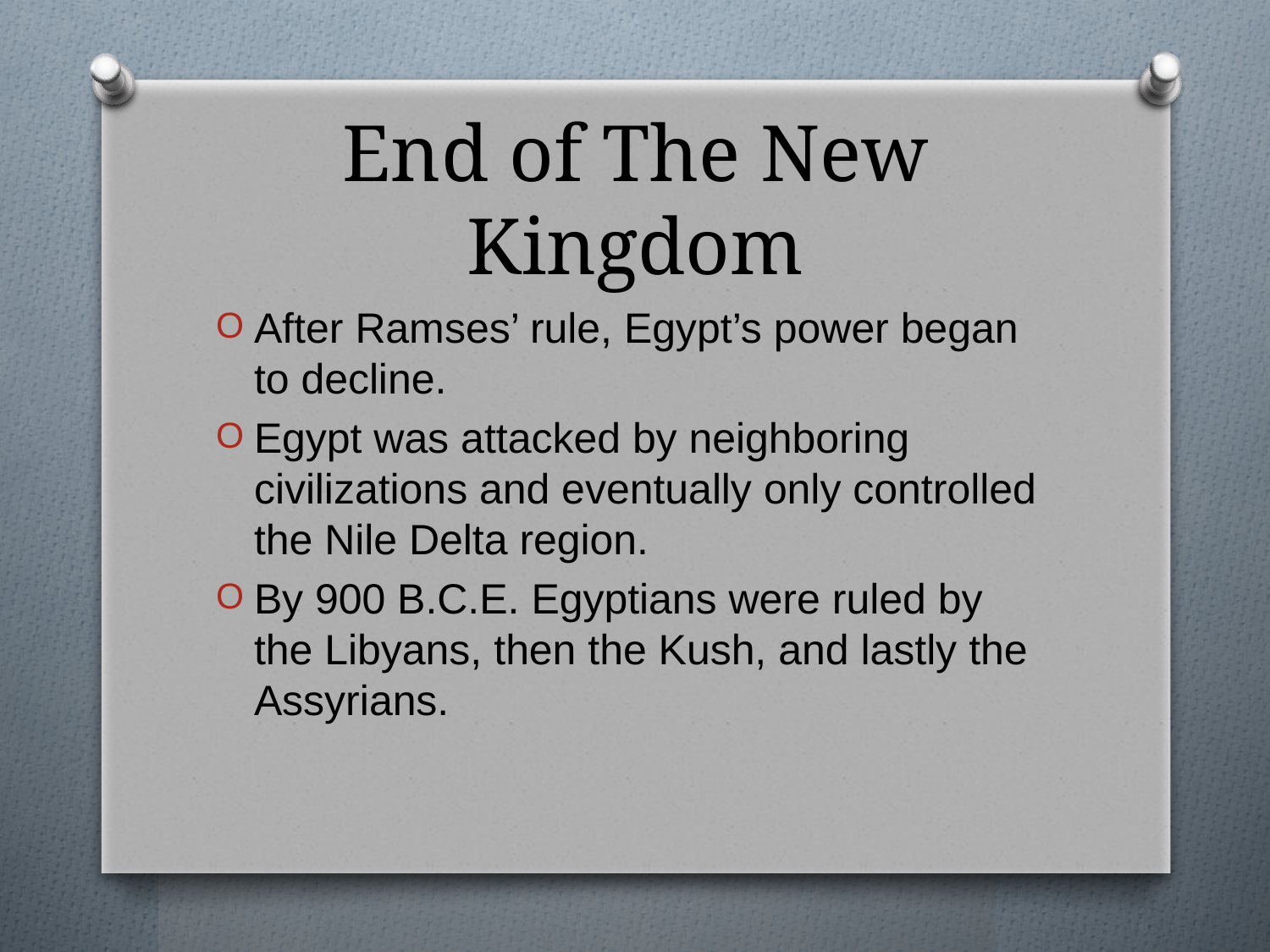

# End of The New Kingdom
After Ramses’ rule, Egypt’s power began to decline.
Egypt was attacked by neighboring civilizations and eventually only controlled the Nile Delta region.
By 900 B.C.E. Egyptians were ruled by the Libyans, then the Kush, and lastly the Assyrians.